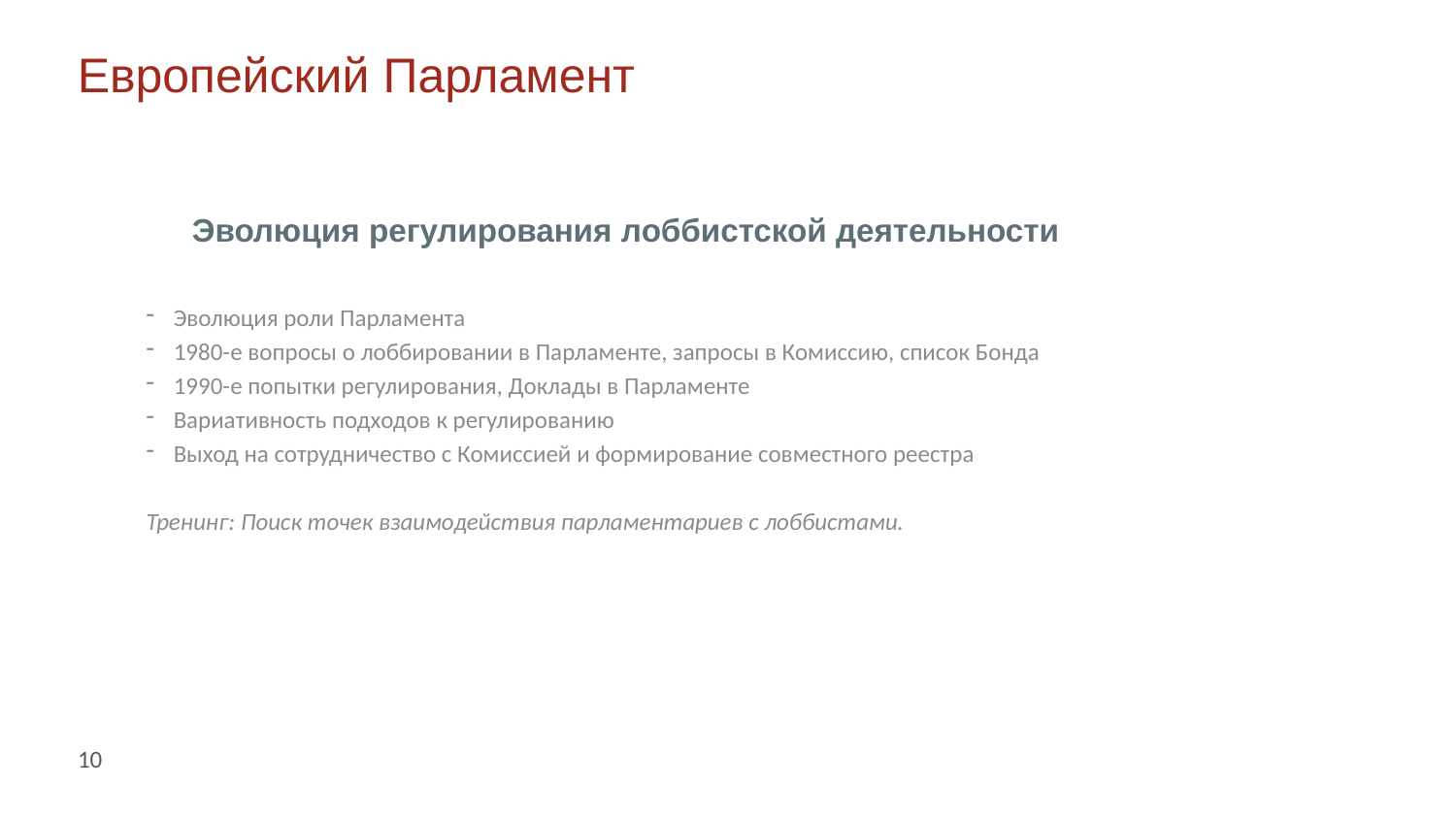

Европейский Парламент

Эволюция регулирования лоббистской деятельности

Эволюция роли Парламента
1980-е вопросы о лоббировании в Парламенте, запросы в Комиссию, список Бонда
1990-е попытки регулирования, Доклады в Парламенте
Вариативность подходов к регулированию
Выход на сотрудничество с Комиссией и формирование совместного реестра

Тренинг: Поиск точек взаимодействия парламентариев с лоббистами.

10